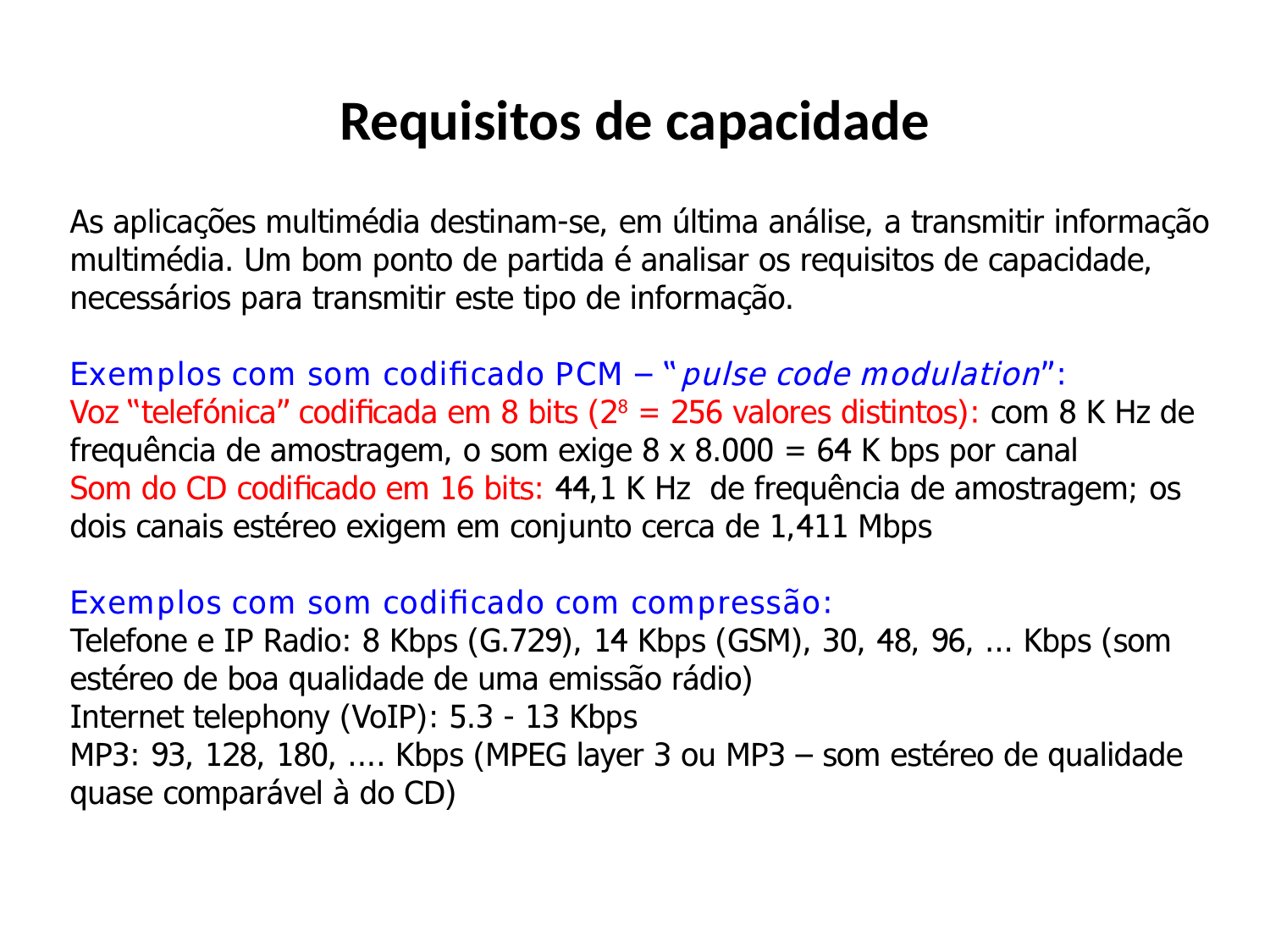

# Requisitos de capacidade
As aplicações multimédia destinam-se, em última análise, a transmitir informação multimédia. Um bom ponto de partida é analisar os requisitos de capacidade, necessários para transmitir este tipo de informação.

Exemplos com som codificado PCM – “pulse code modulation”:
Voz “telefónica” codificada em 8 bits (28 = 256 valores distintos): com 8 K Hz de frequência de amostragem, o som exige 8 x 8.000 = 64 K bps por canal
Som do CD codificado em 16 bits: 44,1 K Hz  de frequência de amostragem; os  dois canais estéreo exigem em conjunto cerca de 1,411 Mbps

Exemplos com som codificado com compressão:
Telefone e IP Radio: 8 Kbps (G.729), 14 Kbps (GSM), 30, 48, 96, ... Kbps (som estéreo de boa qualidade de uma emissão rádio)
Internet telephony (VoIP): 5.3 - 13 Kbps
MP3: 93, 128, 180, .... Kbps (MPEG layer 3 ou MP3 – som estéreo de qualidade quase comparável à do CD)